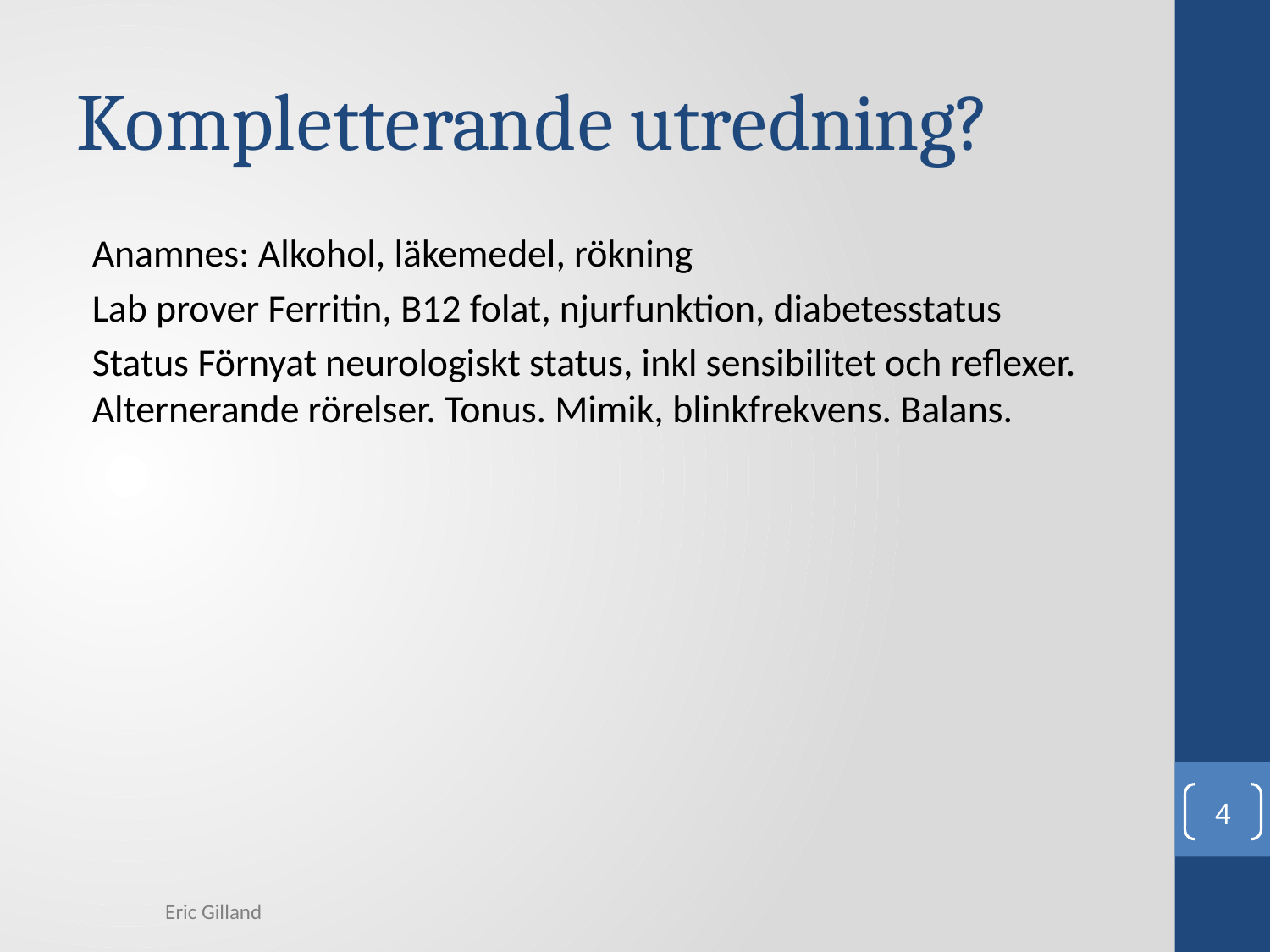

# Kompletterande utredning?
Anamnes: Alkohol, läkemedel, rökning
Lab prover Ferritin, B12 folat, njurfunktion, diabetesstatus
Status Förnyat neurologiskt status, inkl sensibilitet och reflexer. Alternerande rörelser. Tonus. Mimik, blinkfrekvens. Balans.
4
Eric Gilland